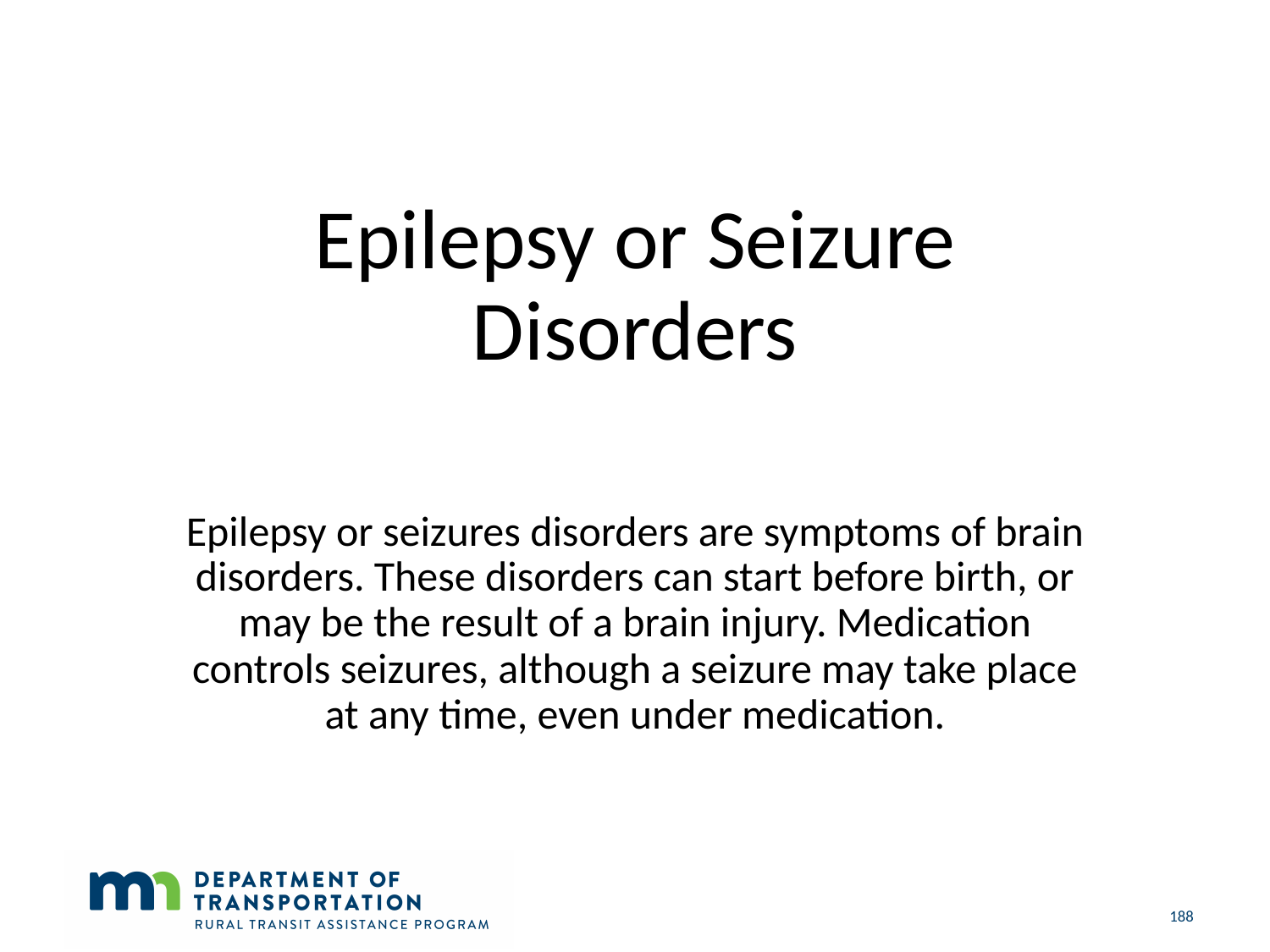

# Epilepsy or Seizure Disorders

Epilepsy or seizures disorders are symptoms of brain disorders. These disorders can start before birth, or may be the result of a brain injury. Medication controls seizures, although a seizure may take place at any time, even under medication.

188